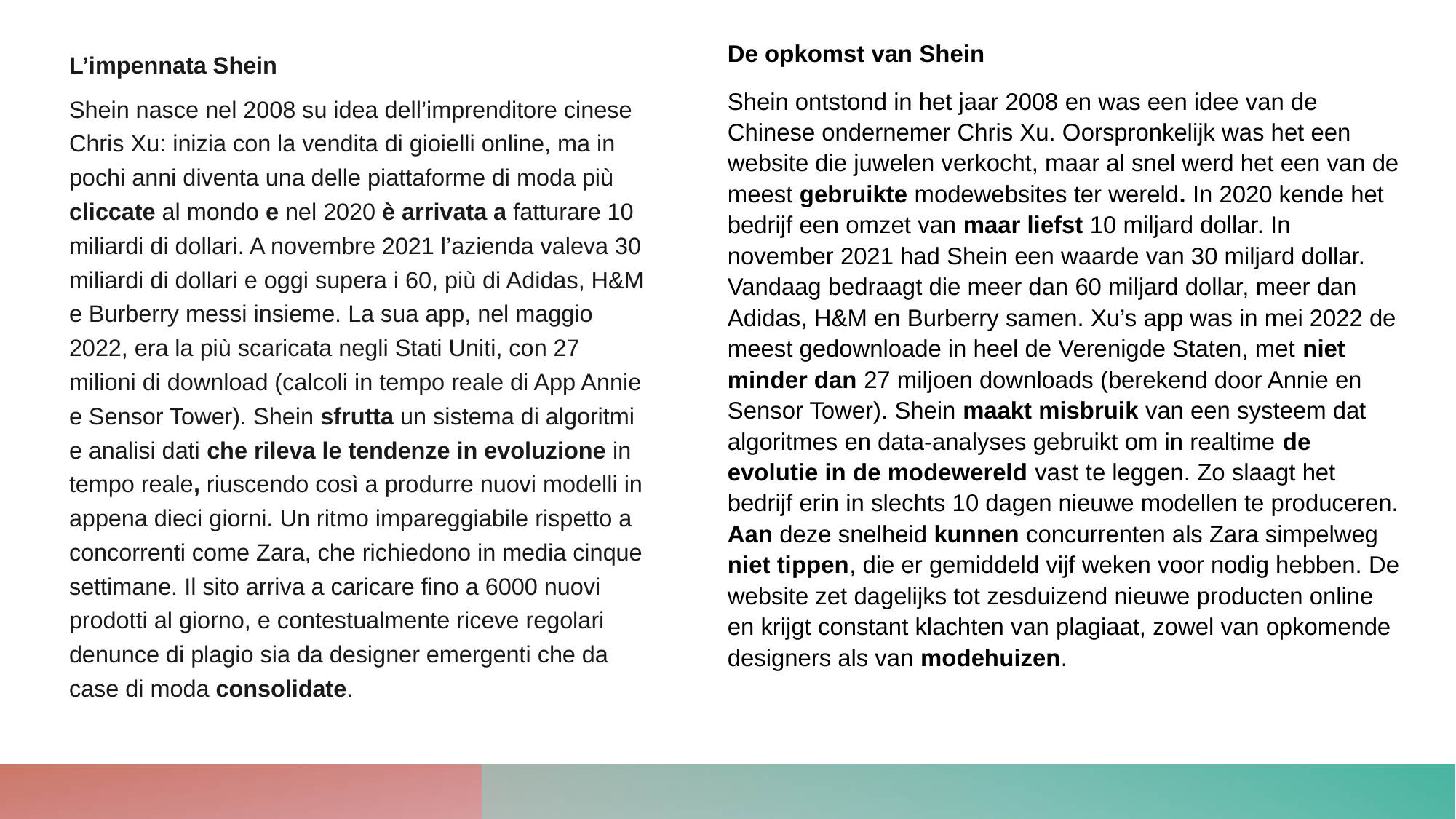

De opkomst van Shein
Shein ontstond in het jaar 2008 en was een idee van de Chinese ondernemer Chris Xu. Oorspronkelijk was het een website die juwelen verkocht, maar al snel werd het een van de meest gebruikte modewebsites ter wereld. In 2020 kende het bedrijf een omzet van maar liefst 10 miljard dollar. In november 2021 had Shein een waarde van 30 miljard dollar. Vandaag bedraagt die meer dan 60 miljard dollar, meer dan Adidas, H&M en Burberry samen. Xu’s app was in mei 2022 de meest gedownloade in heel de Verenigde Staten, met niet minder dan 27 miljoen downloads (berekend door Annie en Sensor Tower). Shein maakt misbruik van een systeem dat algoritmes en data-analyses gebruikt om in realtime de evolutie in de modewereld vast te leggen. Zo slaagt het bedrijf erin in slechts 10 dagen nieuwe modellen te produceren.
Aan deze snelheid kunnen concurrenten als Zara simpelweg niet tippen, die er gemiddeld vijf weken voor nodig hebben. De website zet dagelijks tot zesduizend nieuwe producten online en krijgt constant klachten van plagiaat, zowel van opkomende designers als van modehuizen.

L’impennata Shein
Shein nasce nel 2008 su idea dell’imprenditore cinese Chris Xu: inizia con la vendita di gioielli online, ma in pochi anni diventa una delle piattaforme di moda più cliccate al mondo e nel 2020 è arrivata a fatturare 10 miliardi di dollari. A novembre 2021 l’azienda valeva 30 miliardi di dollari e oggi supera i 60, più di Adidas, H&M e Burberry messi insieme. La sua app, nel maggio 2022, era la più scaricata negli Stati Uniti, con 27 milioni di download (calcoli in tempo reale di App Annie e Sensor Tower). Shein sfrutta un sistema di algoritmi e analisi dati che rileva le tendenze in evoluzione in tempo reale, riuscendo così a produrre nuovi modelli in appena dieci giorni. Un ritmo impareggiabile rispetto a concorrenti come Zara, che richiedono in media cinque settimane. Il sito arriva a caricare fino a 6000 nuovi prodotti al giorno, e contestualmente riceve regolari denunce di plagio sia da designer emergenti che da case di moda consolidate.